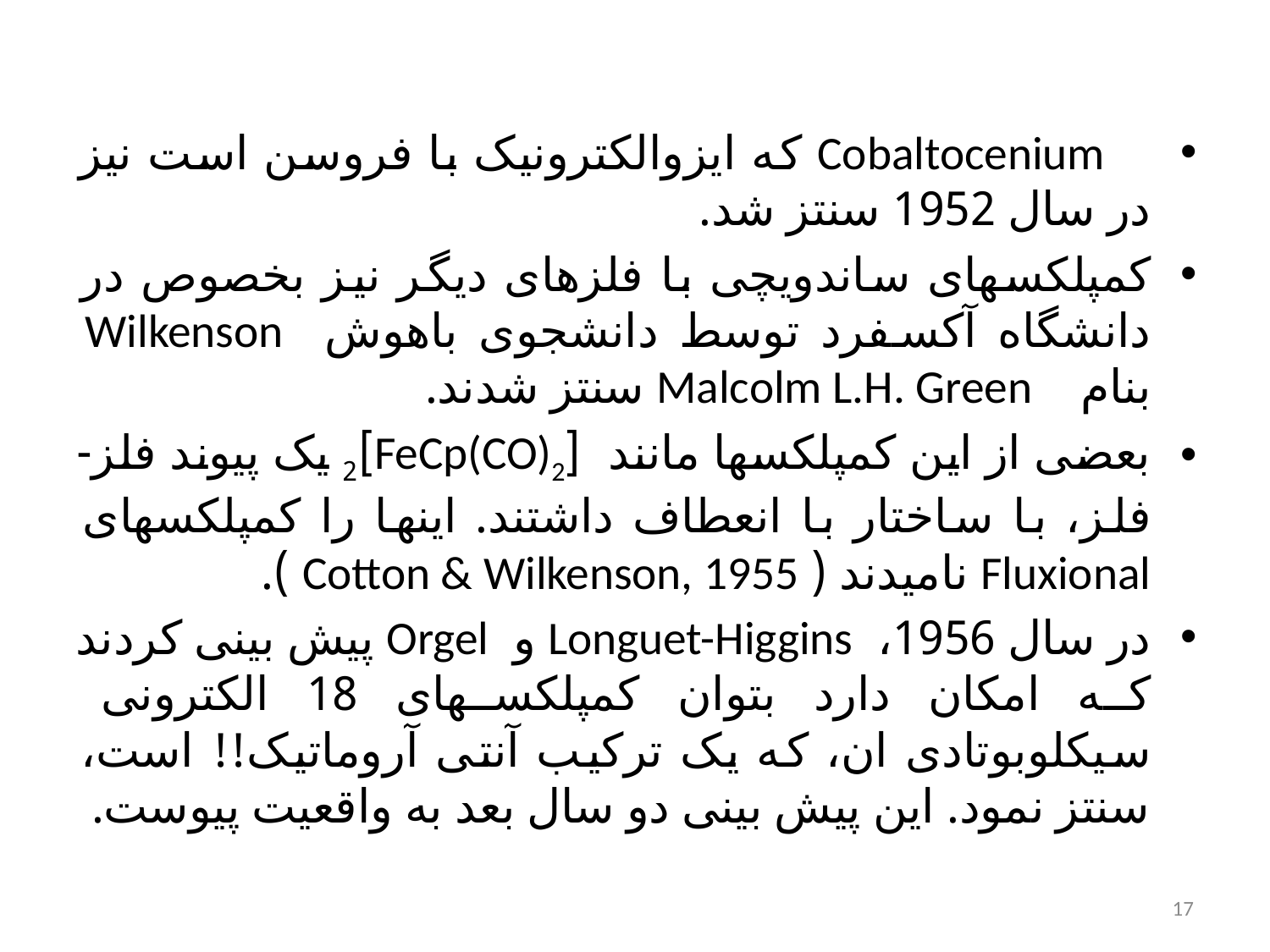

#
   Cobaltocenium که ایزوالکترونیک با فروسن است نیز در سال 1952 سنتز شد.
کمپلکسهای ساندویچی با فلزهای دیگر نیز بخصوص در دانشگاه آکسفرد توسط دانشجوی باهوش  Wilkenson بنام    Malcolm L.H. Green سنتز شدند.
بعضی از این کمپلکسها مانند  [FeCp(CO)2]2 یک پیوند فلز-فلز، با ساختار با انعطاف داشتند. اینها را کمپلکسهای Fluxional نامیدند ( Cotton & Wilkenson, 1955 ).
در سال 1956،  Longuet-Higgins و  Orgel پیش بینی کردند که امکان دارد بتوان کمپلکسهای 18 الکترونی سیکلوبوتادی ان، که یک ترکیب آنتی آروماتیک!! است، سنتز نمود. این پیش بینی دو سال بعد به واقعیت پیوست.

17